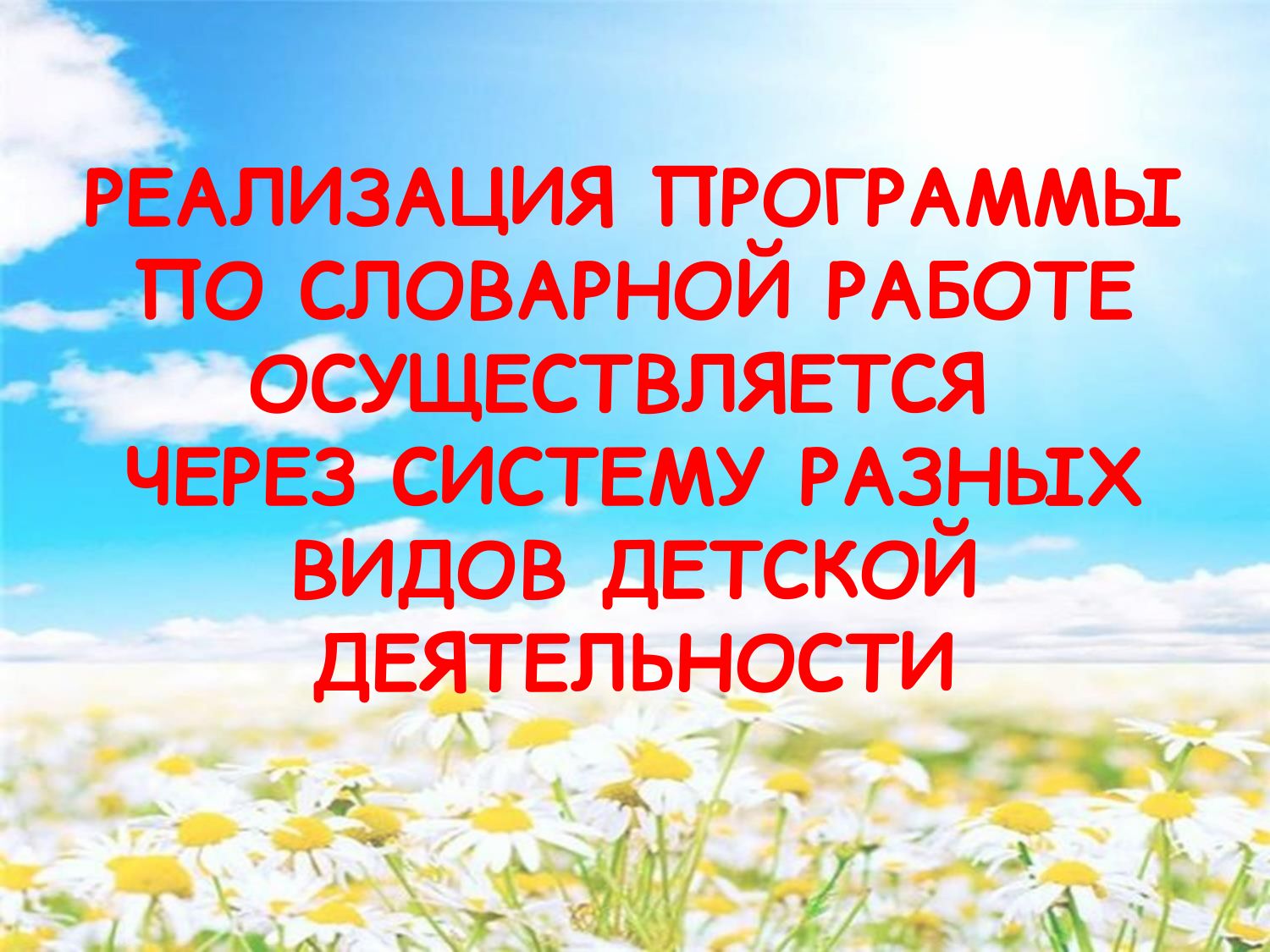

# РЕАЛИЗАЦИЯ ПРОГРАММЫ ПО СЛОВАРНОЙ РАБОТЕ ОСУЩЕСТВЛЯЕТСЯ ЧЕРЕЗ СИСТЕМУ РАЗНЫХ ВИДОВ ДЕТСКОЙ ДЕЯТЕЛЬНОСТИ